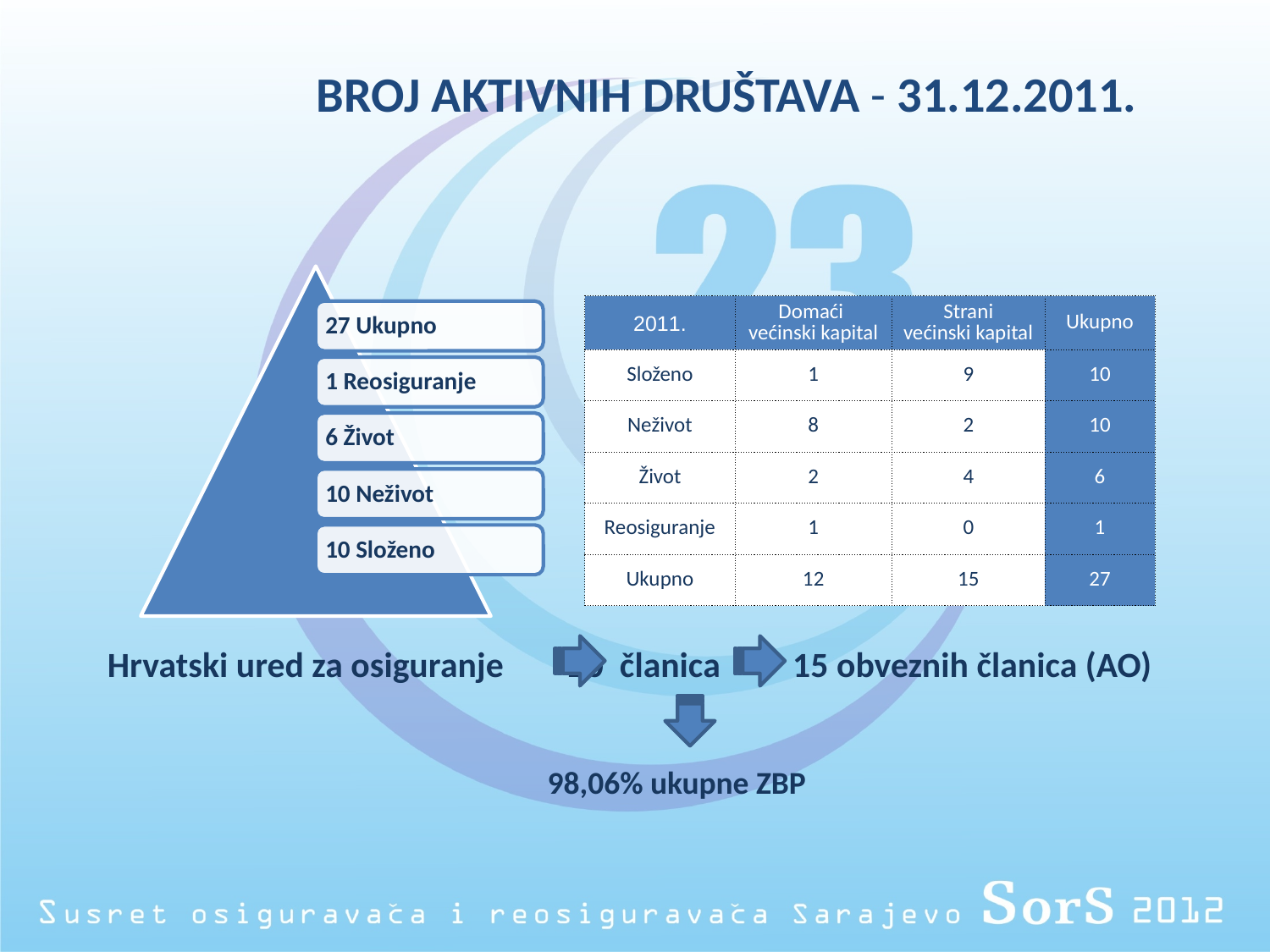

BROJ AKTIVNIH DRUŠTAVA - 31.12.2011.
27 Ukupno
1 Reosiguranje
6 Život
10 Neživot
10 Složeno
| 2011. | Domaći većinski kapital | Strani većinski kapital | Ukupno |
| --- | --- | --- | --- |
| Složeno | 1 | 9 | 10 |
| Neživot | 8 | 2 | 10 |
| Život | 2 | 4 | 6 |
| Reosiguranje | 1 | 0 | 1 |
| Ukupno | 12 | 15 | 27 |
Hrvatski ured za osiguranje        20  članica         15 obveznih članica (AO)

98,06% ukupne ZBP